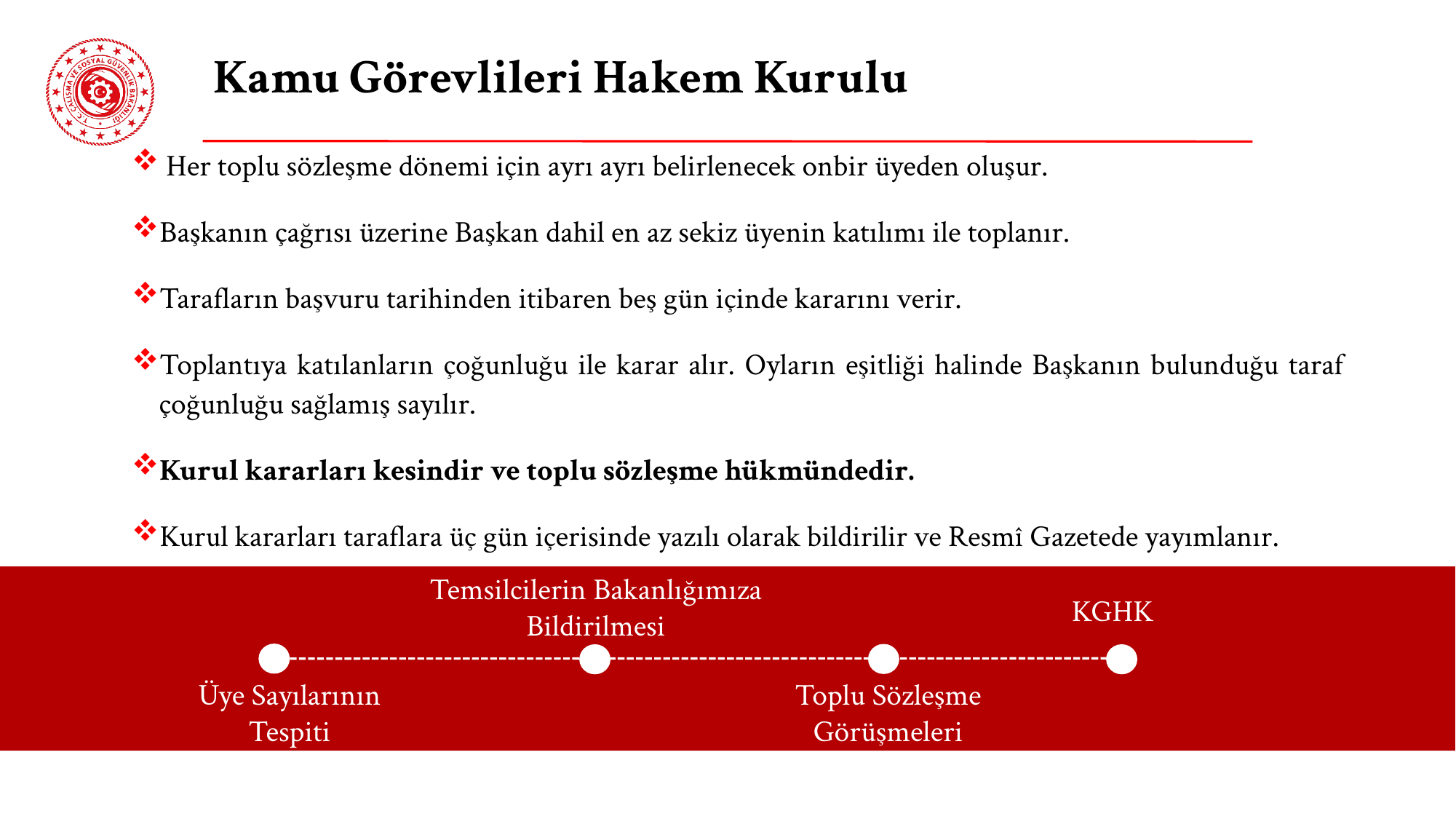

# Kamu Görevlileri Hakem Kurulu
Her toplu sözleşme dönemi için ayrı ayrı belirlenecek onbir üyeden oluşur.
Başkanın çağrısı üzerine Başkan dahil en az sekiz üyenin katılımı ile toplanır.
Tarafların başvuru tarihinden itibaren beş gün içinde kararını verir.
Toplantıya katılanların çoğunluğu ile karar alır. Oyların eşitliği halinde Başkanın bulunduğu taraf çoğunluğu sağlamış sayılır.
Kurul kararları kesindir ve toplu sözleşme hükmündedir.
Kurul kararları taraflara üç gün içerisinde yazılı olarak bildirilir ve Resmî Gazetede yayımlanır.
Temsilcilerin Bakanlığımıza Bildirilmesi

KGHK

Üye Sayılarının Tespiti
Toplu Sözleşme Görüşmeleri